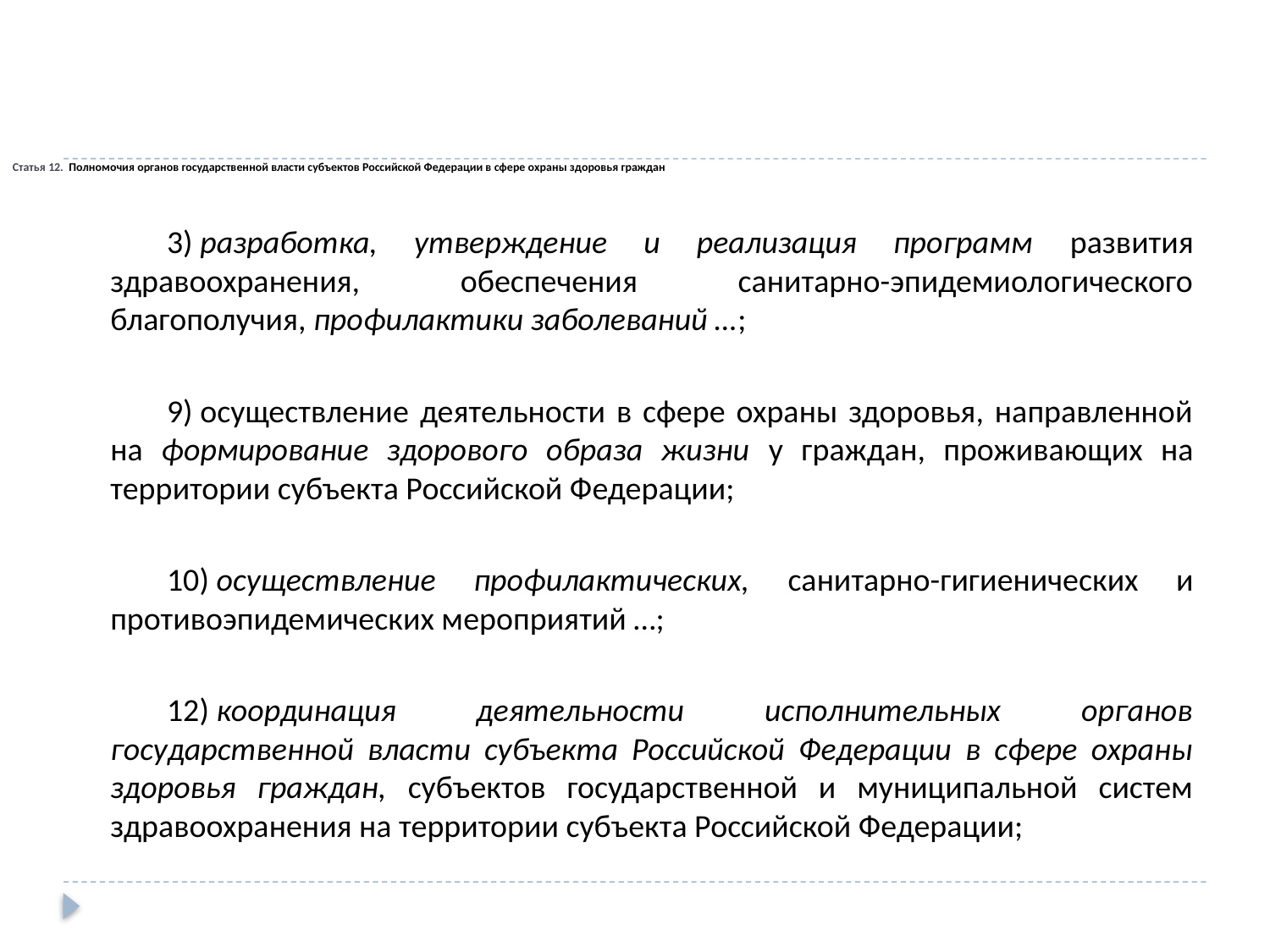

# Статья 12.  Полномочия органов государственной власти субъектов Российской Федерации в сфере охраны здоровья граждан

3) разработка, утверждение и реализация программ развития здравоохранения, обеспечения санитарно-эпидемиологического благополучия, профилактики заболеваний …;

9) осуществление деятельности в сфере охраны здоровья, направленной на формирование здорового образа жизни у граждан, проживающих на территории субъекта Российской Федерации;

10) осуществление профилактических, санитарно-гигиенических и противоэпидемических мероприятий …;

12) координация деятельности исполнительных органов государственной власти субъекта Российской Федерации в сфере охраны здоровья граждан, субъектов государственной и муниципальной систем здравоохранения на территории субъекта Российской Федерации;